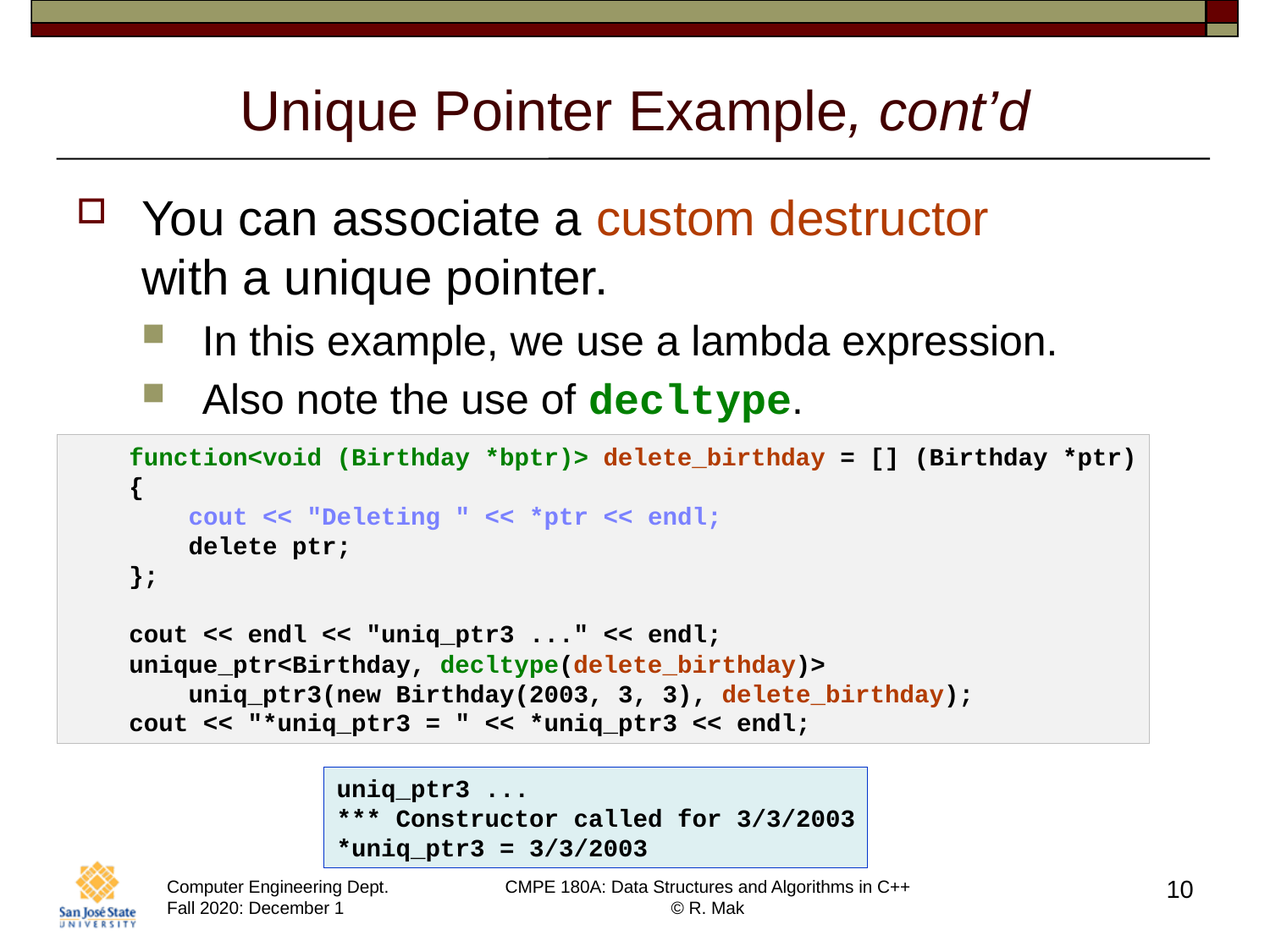

# Unique Pointer Example, cont’d
You can associate a custom destructor
with a unique pointer.
In this example, we use a lambda expression.
Also note the use of decltype.
    function<void (Birthday *bptr)> delete_birthday = [] (Birthday *ptr)
    {
        cout << "Deleting " << *ptr << endl;
        delete ptr;
    };

    cout << endl << "uniq_ptr3 ..." << endl;
    unique_ptr<Birthday, decltype(delete_birthday)>
        uniq_ptr3(new Birthday(2003, 3, 3), delete_birthday);
    cout << "*uniq_ptr3 = " << *uniq_ptr3 << endl;
uniq_ptr3 ...
*** Constructor called for 3/3/2003
*uniq_ptr3 = 3/3/2003
10